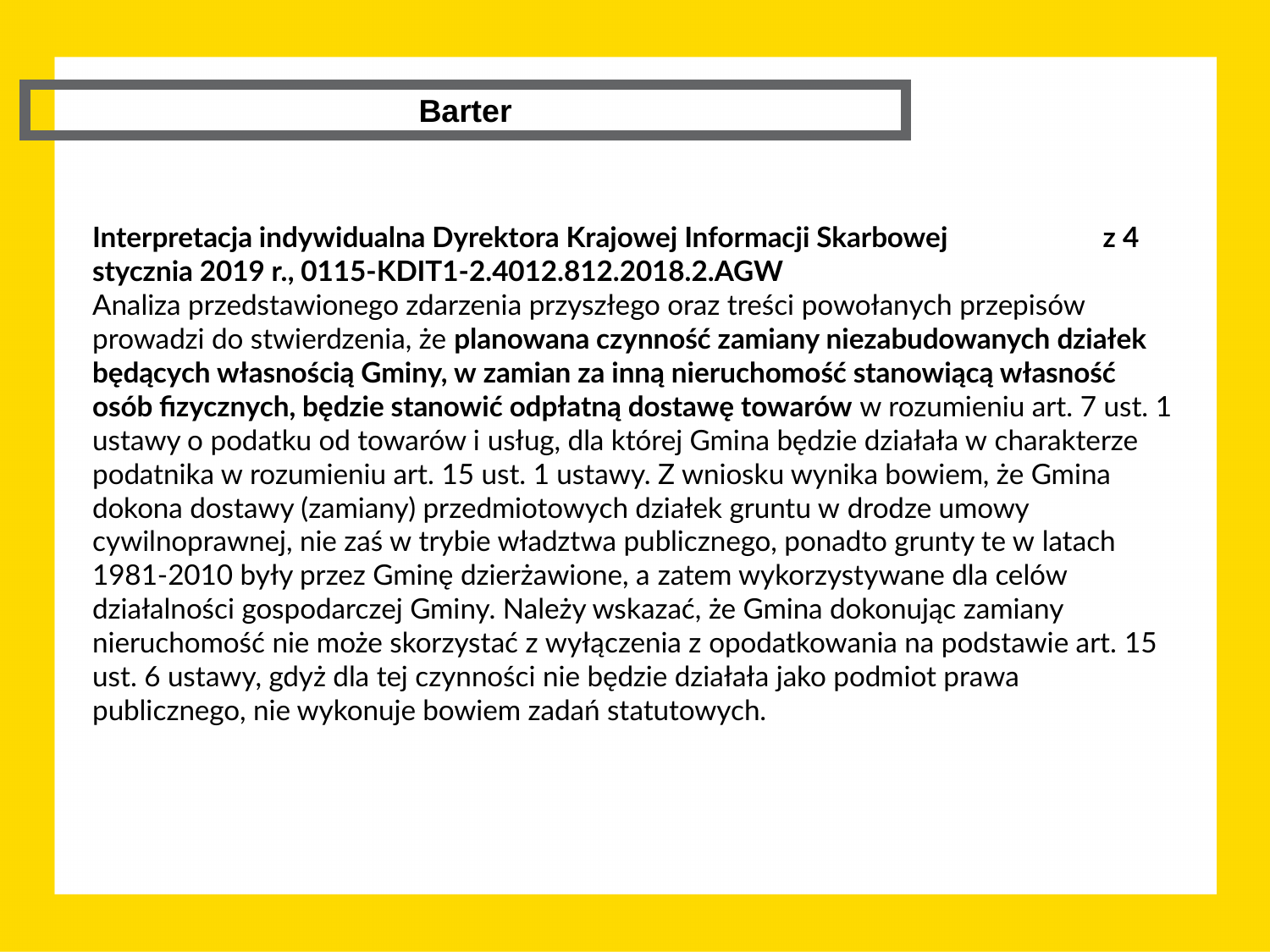

Barter
Interpretacja indywidualna Dyrektora Krajowej Informacji Skarbowej                       z 4 stycznia 2019 r., 0115-KDIT1-2.4012.812.2018.2.AGW
Analiza przedstawionego zdarzenia przyszłego oraz treści powołanych przepisów prowadzi do stwierdzenia, że planowana czynność zamiany niezabudowanych działek będących własnością Gminy, w zamian za inną nieruchomość stanowiącą własność osób fizycznych, będzie stanowić odpłatną dostawę towarów w rozumieniu art. 7 ust. 1 ustawy o podatku od towarów i usług, dla której Gmina będzie działała w charakterze podatnika w rozumieniu art. 15 ust. 1 ustawy. Z wniosku wynika bowiem, że Gmina dokona dostawy (zamiany) przedmiotowych działek gruntu w drodze umowy cywilnoprawnej, nie zaś w trybie władztwa publicznego, ponadto grunty te w latach 1981-2010 były przez Gminę dzierżawione, a zatem wykorzystywane dla celów działalności gospodarczej Gminy. Należy wskazać, że Gmina dokonując zamiany nieruchomość nie może skorzystać z wyłączenia z opodatkowania na podstawie art. 15 ust. 6 ustawy, gdyż dla tej czynności nie będzie działała jako podmiot prawa publicznego, nie wykonuje bowiem zadań statutowych.